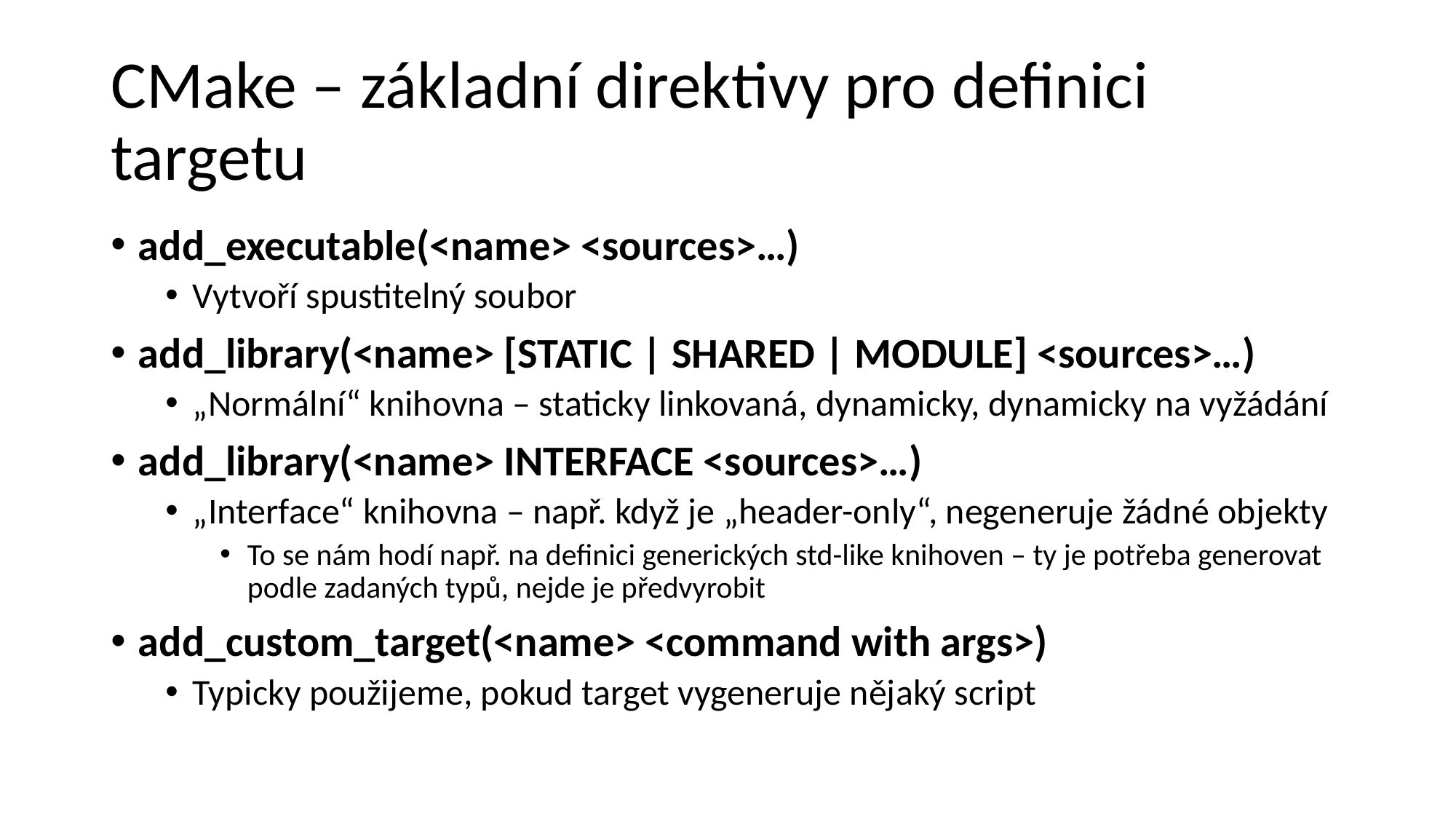

# CMake – základní direktivy pro definici targetu
add_executable(<name> <sources>…)
Vytvoří spustitelný soubor
add_library(<name> [STATIC | SHARED | MODULE] <sources>…)
„Normální“ knihovna – staticky linkovaná, dynamicky, dynamicky na vyžádání
add_library(<name> INTERFACE <sources>…)
„Interface“ knihovna – např. když je „header-only“, negeneruje žádné objekty
To se nám hodí např. na definici generických std-like knihoven – ty je potřeba generovat podle zadaných typů, nejde je předvyrobit
add_custom_target(<name> <command with args>)
Typicky použijeme, pokud target vygeneruje nějaký script